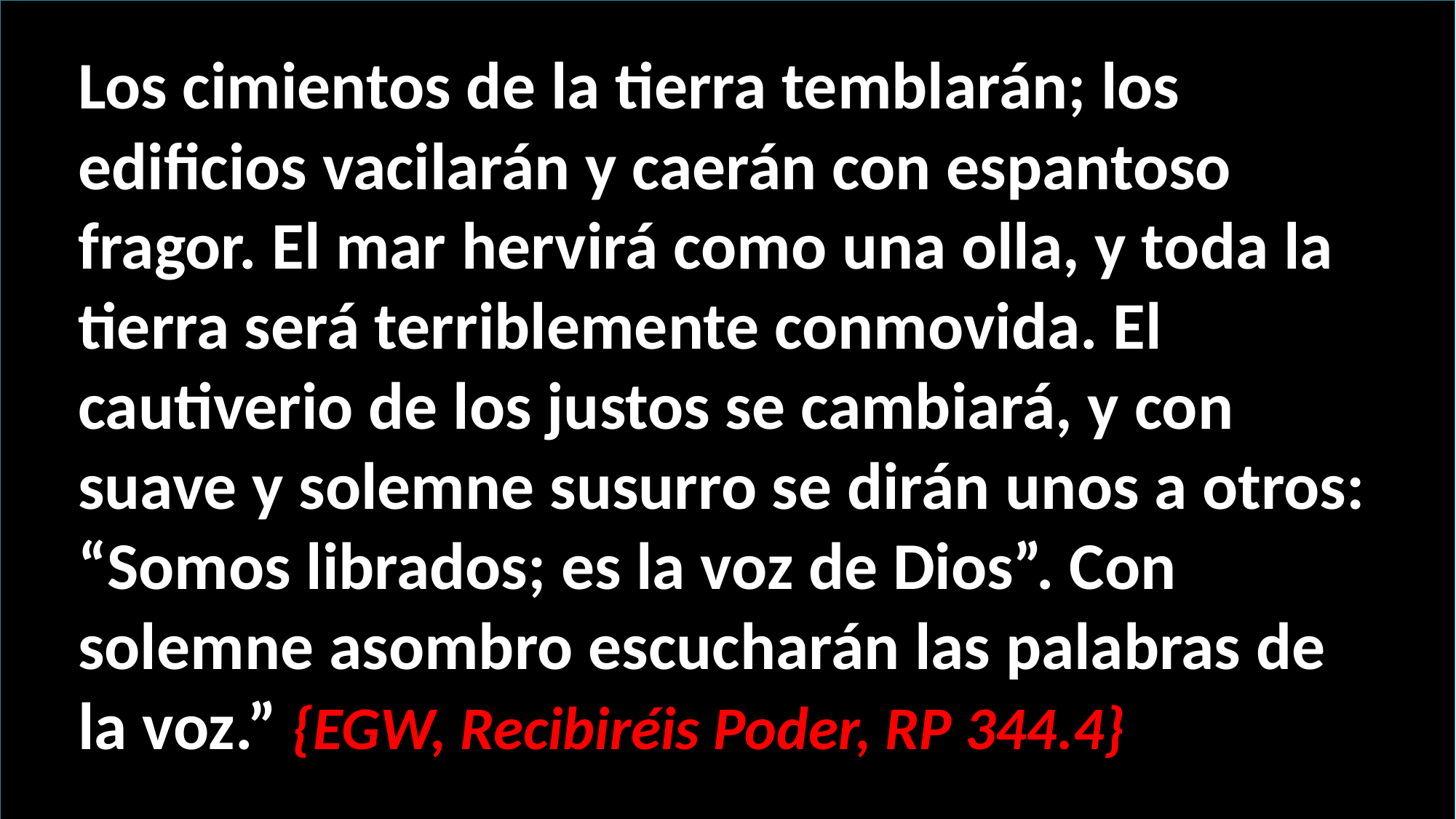

Los cimientos de la tierra temblarán; los edificios vacilarán y caerán con espantoso fragor. El mar hervirá como una olla, y toda la tierra será terriblemente conmovida. El cautiverio de los justos se cambiará, y con suave y solemne susurro se dirán unos a otros: “Somos librados; es la voz de Dios”. Con solemne asombro escucharán las palabras de la voz.” {EGW, Recibiréis Poder, RP 344.4}